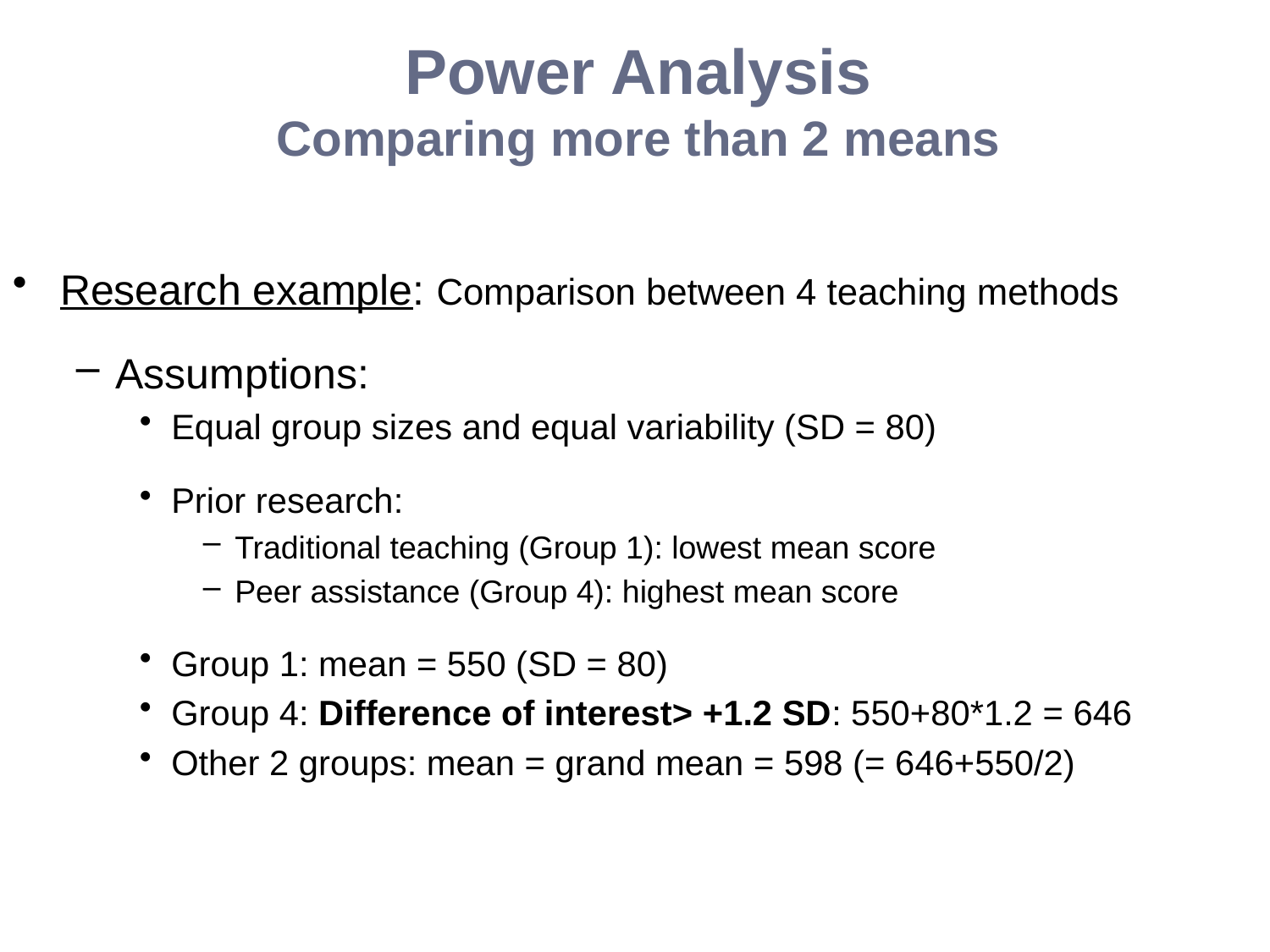

Power Analysis
Comparing more than 2 means
Research example: Comparison between 4 teaching methods

Assumptions:
Equal group sizes and equal variability (SD = 80)

Prior research:
Traditional teaching (Group 1): lowest mean score
Peer assistance (Group 4): highest mean score

Group 1: mean = 550 (SD = 80)
Group 4: Difference of interest> +1.2 SD: 550+80*1.2 = 646
Other 2 groups: mean = grand mean = 598 (= 646+550/2)